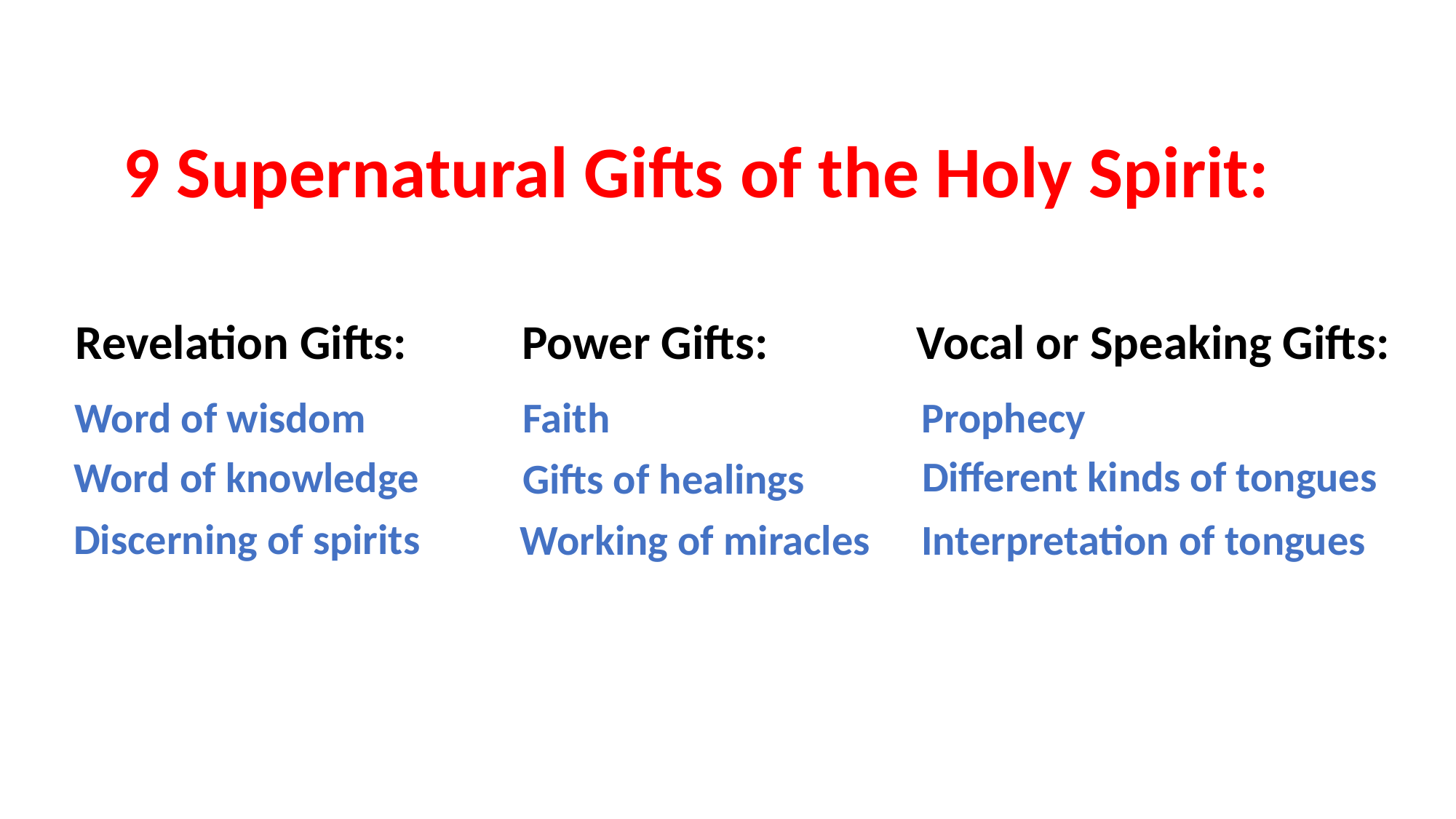

9 Supernatural Gifts of the Holy Spirit:

   Vocal or Speaking Gifts:
Power Gifts:
Revelation Gifts:
Word of wisdom
Faith
Prophecy
Different kinds of tongues
Word of knowledge
Gifts of healings
Discerning of spirits
Working of miracles
Interpretation of tongues
26